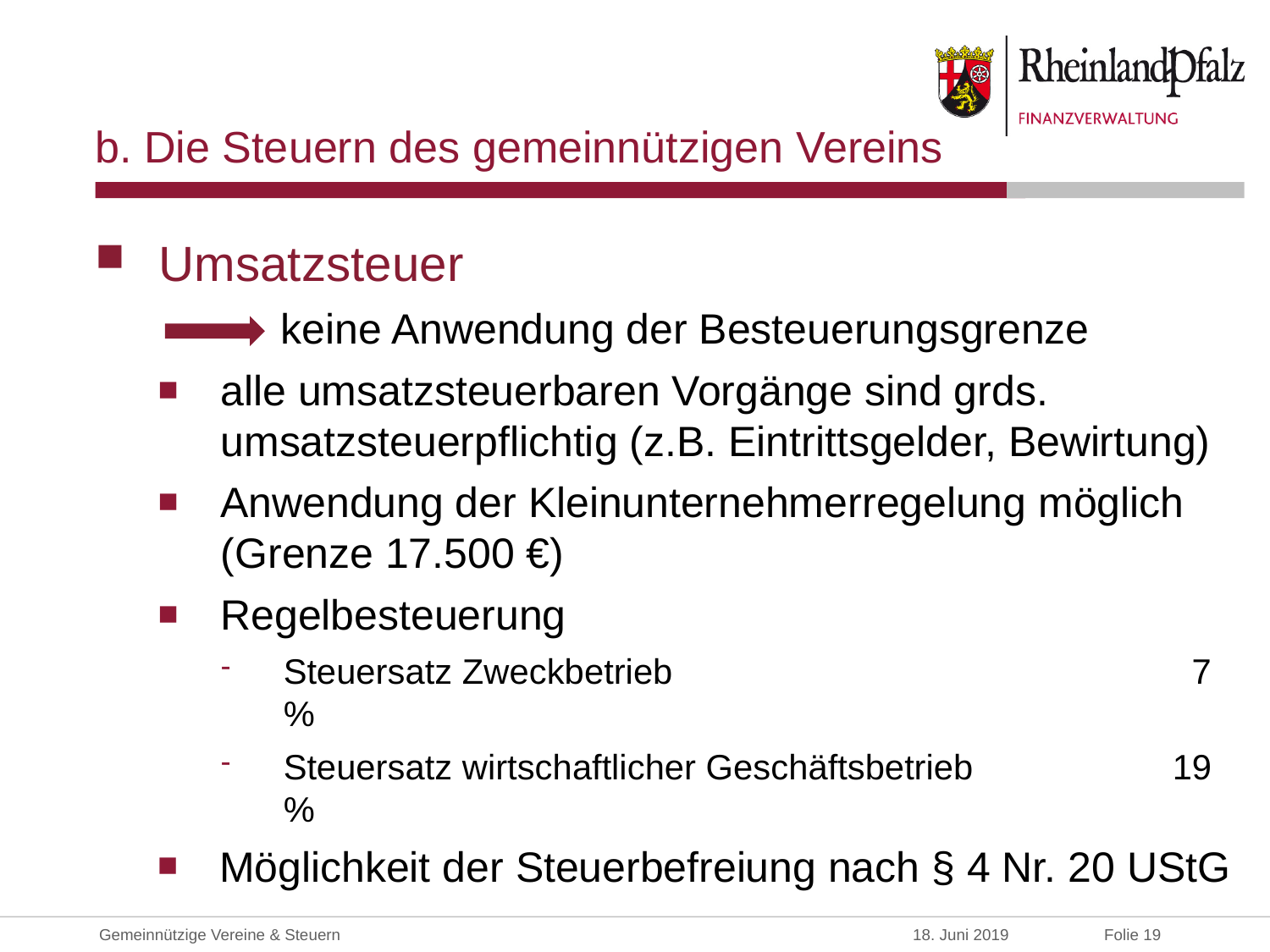

# b. Die Steuern des gemeinnützigen Vereins
Umsatzsteuer
	      keine Anwendung der Besteuerungsgrenze
alle umsatzsteuerbaren Vorgänge sind grds. umsatzsteuerpflichtig (z.B. Eintrittsgelder, Bewirtung)
Anwendung der Kleinunternehmerregelung möglich (Grenze 17.500 €)
Regelbesteuerung
Steuersatz Zweckbetrieb 				  7 %
Steuersatz wirtschaftlicher Geschäftsbetrieb 		19 %
Möglichkeit der Steuerbefreiung nach § 4 Nr. 20 UStG